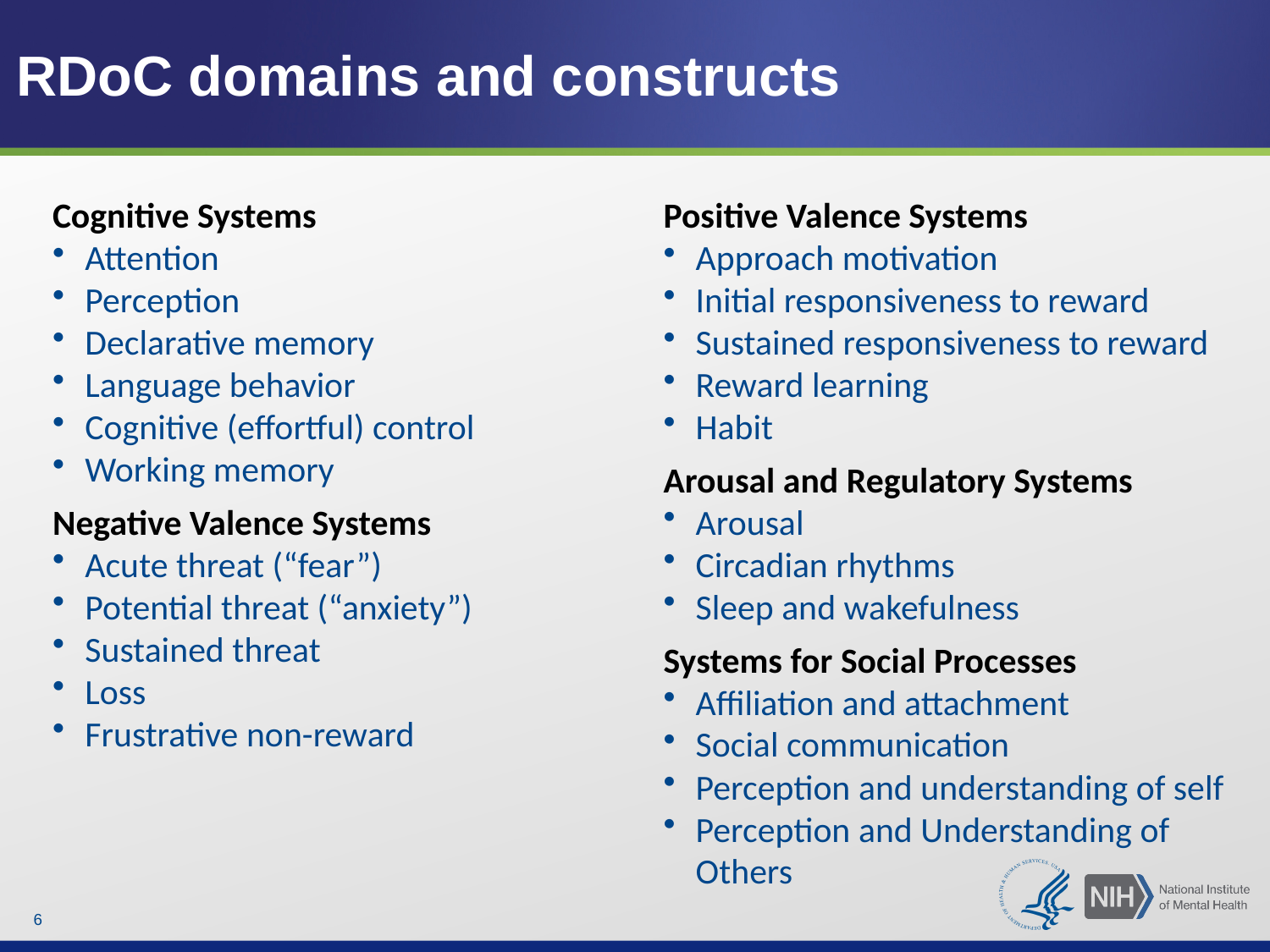

RDoC domains and constructs

Cognitive Systems
Attention
Perception
Declarative memory
Language behavior
Cognitive (effortful) control
Working memory
Negative Valence Systems
Acute threat (“fear”)
Potential threat (“anxiety”)
Sustained threat
Loss
Frustrative non-reward

Positive Valence Systems
Approach motivation
Initial responsiveness to reward
Sustained responsiveness to reward
Reward learning
Habit
Arousal and Regulatory Systems
Arousal
Circadian rhythms
Sleep and wakefulness
Systems for Social Processes
Affiliation and attachment
Social communication
Perception and understanding of self
Perception and Understanding of Others

6